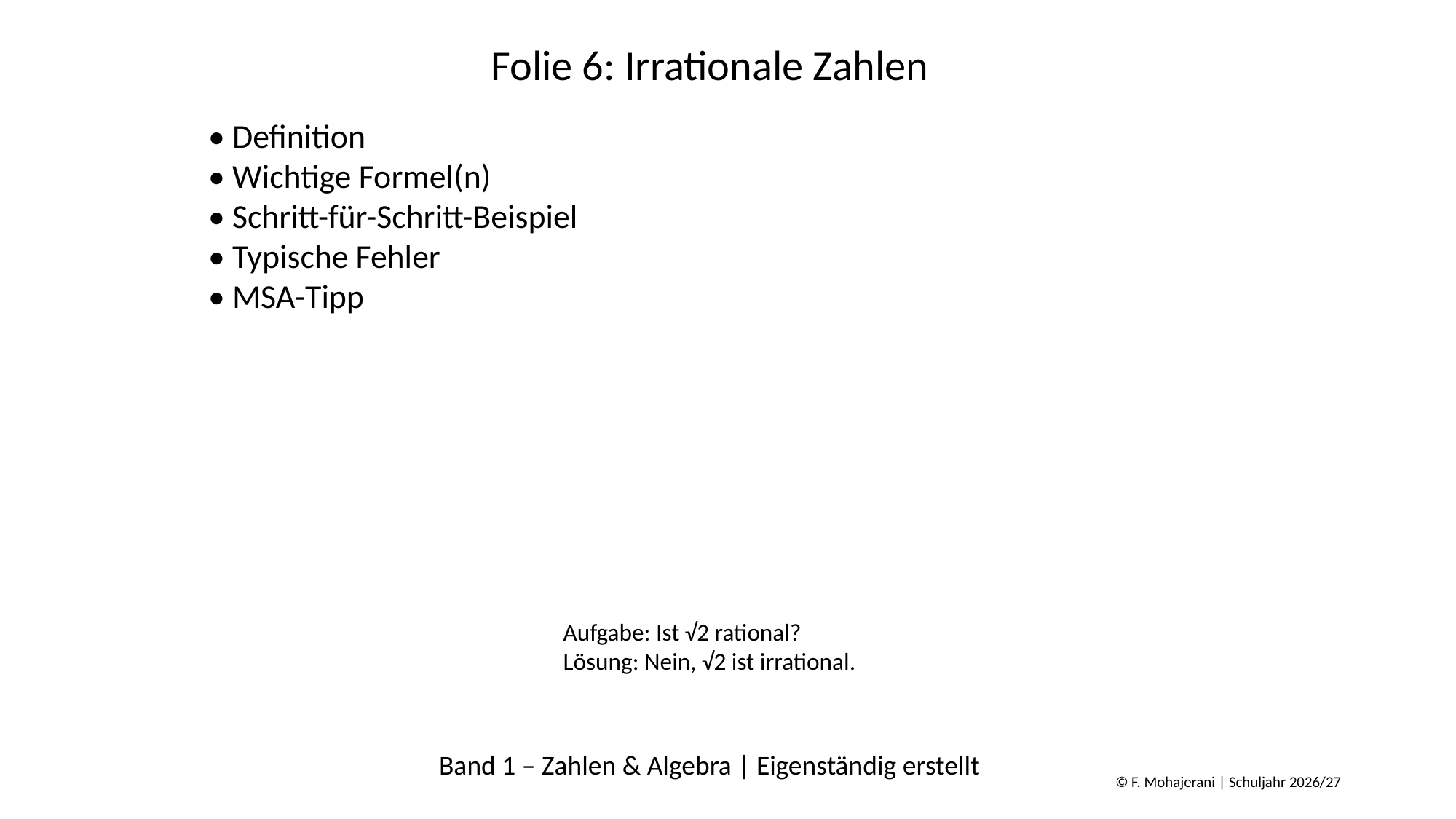

Folie 6: Irrationale Zahlen
• Definition
• Wichtige Formel(n)
• Schritt-für-Schritt-Beispiel
• Typische Fehler
• MSA-Tipp
Aufgabe: Ist √2 rational?
Lösung: Nein, √2 ist irrational.
Band 1 – Zahlen & Algebra | Eigenständig erstellt
© F. Mohajerani | Schuljahr 2026/27